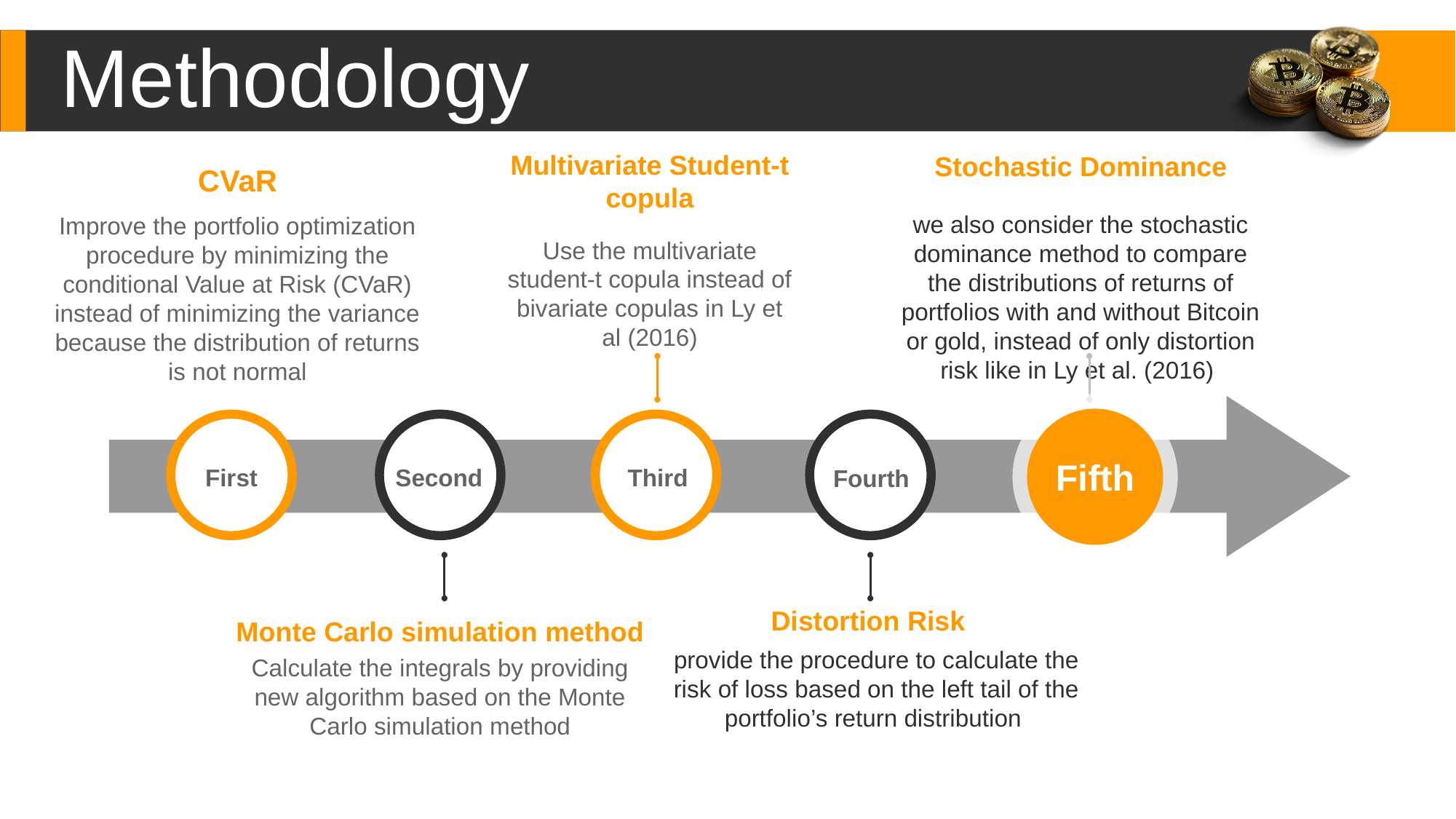

Methodology
Multivariate Student-t copula
Use the multivariate student-t copula instead of bivariate copulas in Ly et al (2016)
Stochastic Dominance
we also consider the stochastic dominance method to compare the distributions of returns of portfolios with and without Bitcoin or gold, instead of only distortion risk like in Ly et al. (2016)
CVaR
Improve the portfolio optimization procedure by minimizing the conditional Value at Risk (CVaR) instead of minimizing the variance because the distribution of returns is not normal

Fifth
First
Second
Third
Fourth
Distortion Risk
provide the procedure to calculate the risk of loss based on the left tail of the portfolio’s return distribution
Monte Carlo simulation method
Calculate the integrals by providing new algorithm based on the Monte Carlo simulation method